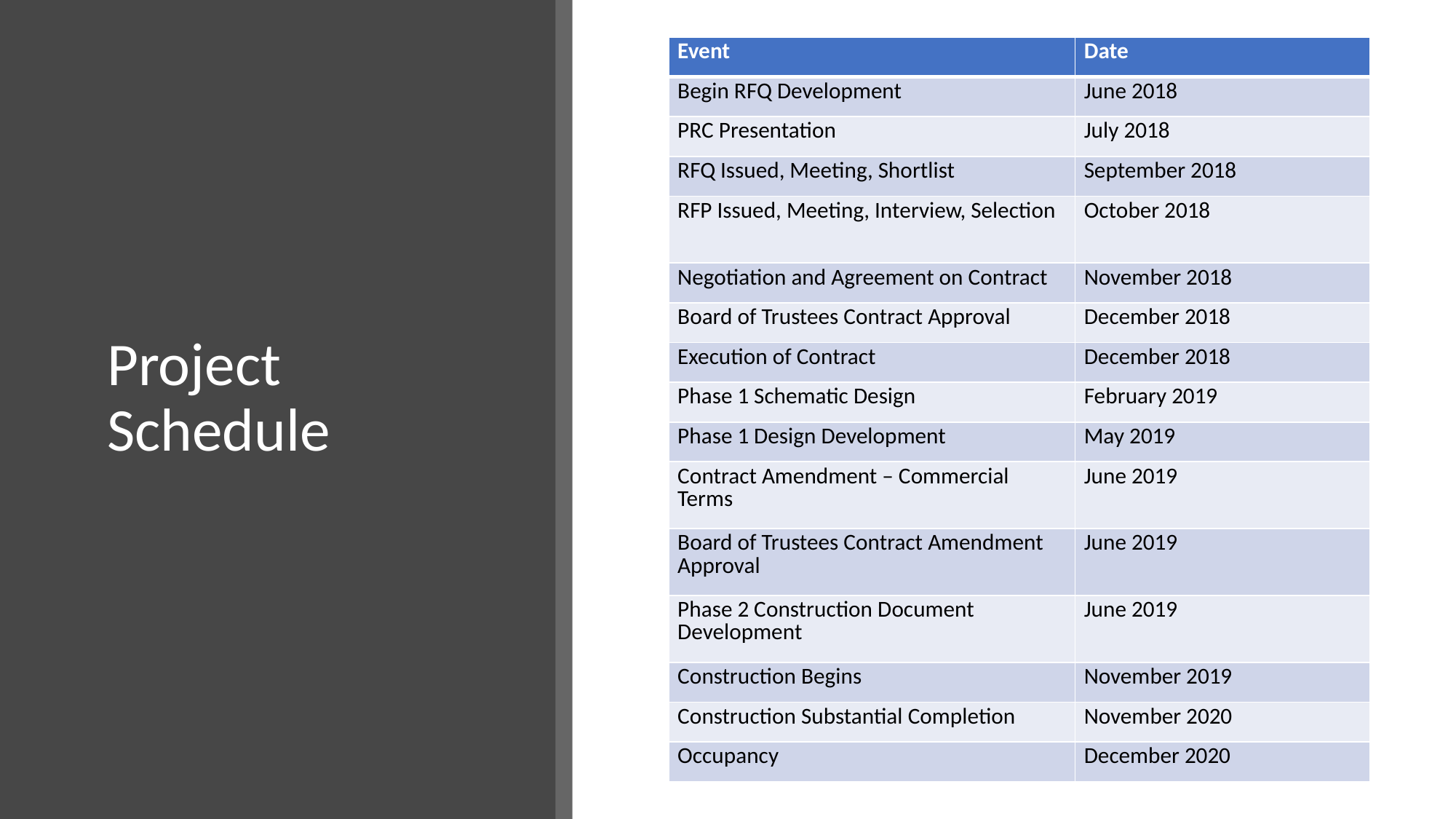

| Event | Date |
| --- | --- |
| Begin RFQ Development | June 2018 |
| PRC Presentation | July 2018 |
| RFQ Issued, Meeting, Shortlist | September 2018 |
| RFP Issued, Meeting, Interview, Selection | October 2018 |
| Negotiation and Agreement on Contract | November 2018 |
| Board of Trustees Contract Approval | December 2018 |
| Execution of Contract | December 2018 |
| Phase 1 Schematic Design | February 2019 |
| Phase 1 Design Development | May 2019 |
| Contract Amendment – Commercial Terms | June 2019 |
| Board of Trustees Contract Amendment Approval | June 2019 |
| Phase 2 Construction Document Development | June 2019 |
| Construction Begins | November 2019 |
| Construction Substantial Completion | November 2020 |
| Occupancy | December 2020 |
# Project Schedule